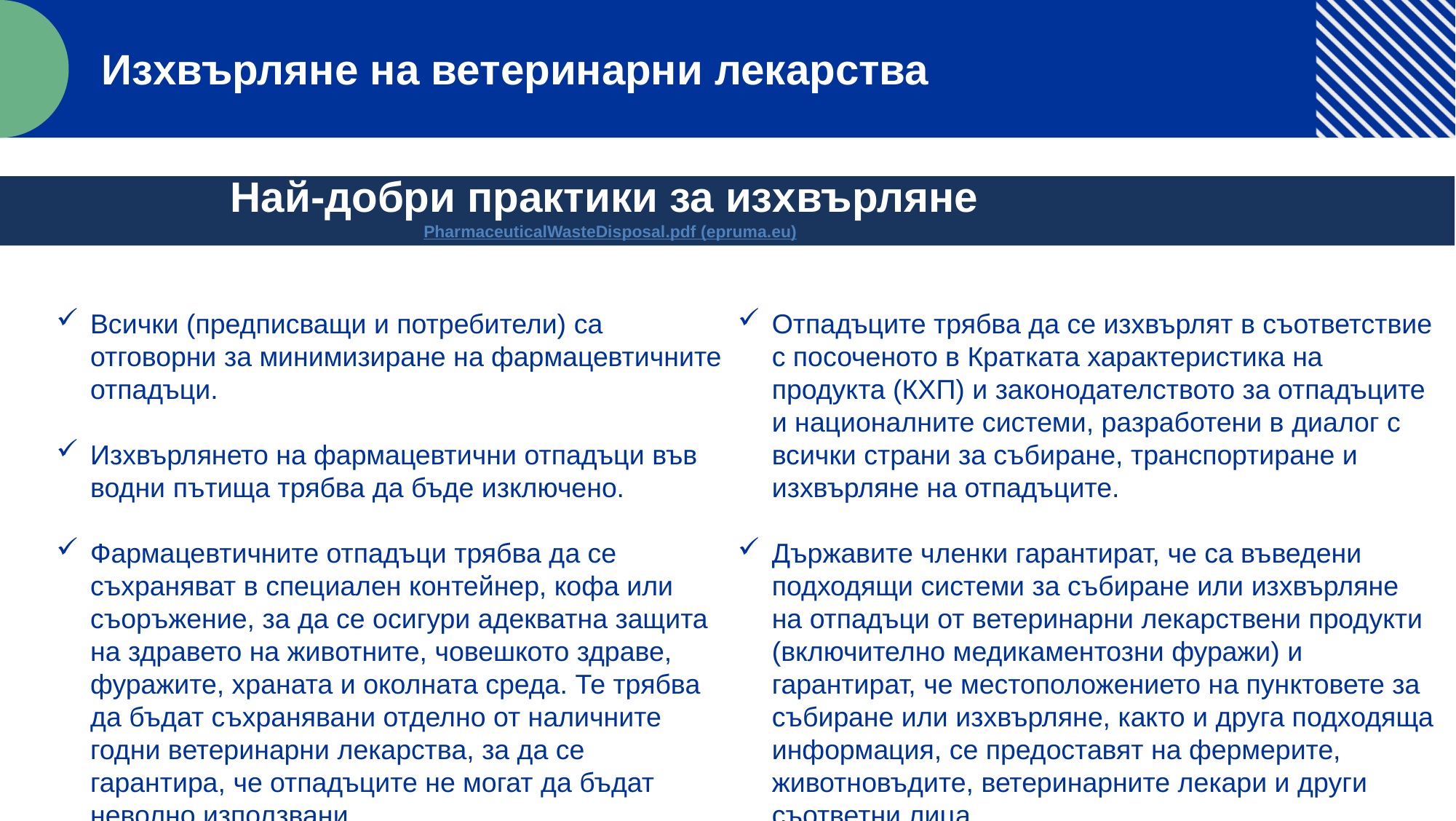

Изхвърляне на ветеринарни лекарства

Най-добри практики за изхвърляне
PharmaceuticalWasteDisposal.pdf (epruma.eu)

Всички (предписващи и потребители) са отговорни за минимизиране на фармацевтичните отпадъци.

Изхвърлянето на фармацевтични отпадъци във водни пътища трябва да бъде изключено.

Фармацевтичните отпадъци трябва да се съхраняват в специален контейнер, кофа или съоръжение, за да се осигури адекватна защита на здравето на животните, човешкото здраве, фуражите, храната и околната среда. Те трябва да бъдат съхранявани отделно от наличните годни ветеринарни лекарства, за да се гарантира, че отпадъците не могат да бъдат неволно използвани.
Отпадъците трябва да се изхвърлят в съответствие с посоченото в Кратката характеристика на продукта (КХП) и законодателството за отпадъците и националните системи, разработени в диалог с всички страни за събиране, транспортиране и изхвърляне на отпадъците.

Държавите членки гарантират, че са въведени подходящи системи за събиране или изхвърляне на отпадъци от ветеринарни лекарствени продукти (включително медикаментозни фуражи) и гарантират, че местоположението на пунктовете за събиране или изхвърляне, както и друга подходяща информация, се предоставят на фермерите, животновъдите, ветеринарните лекари и други съответни лица.